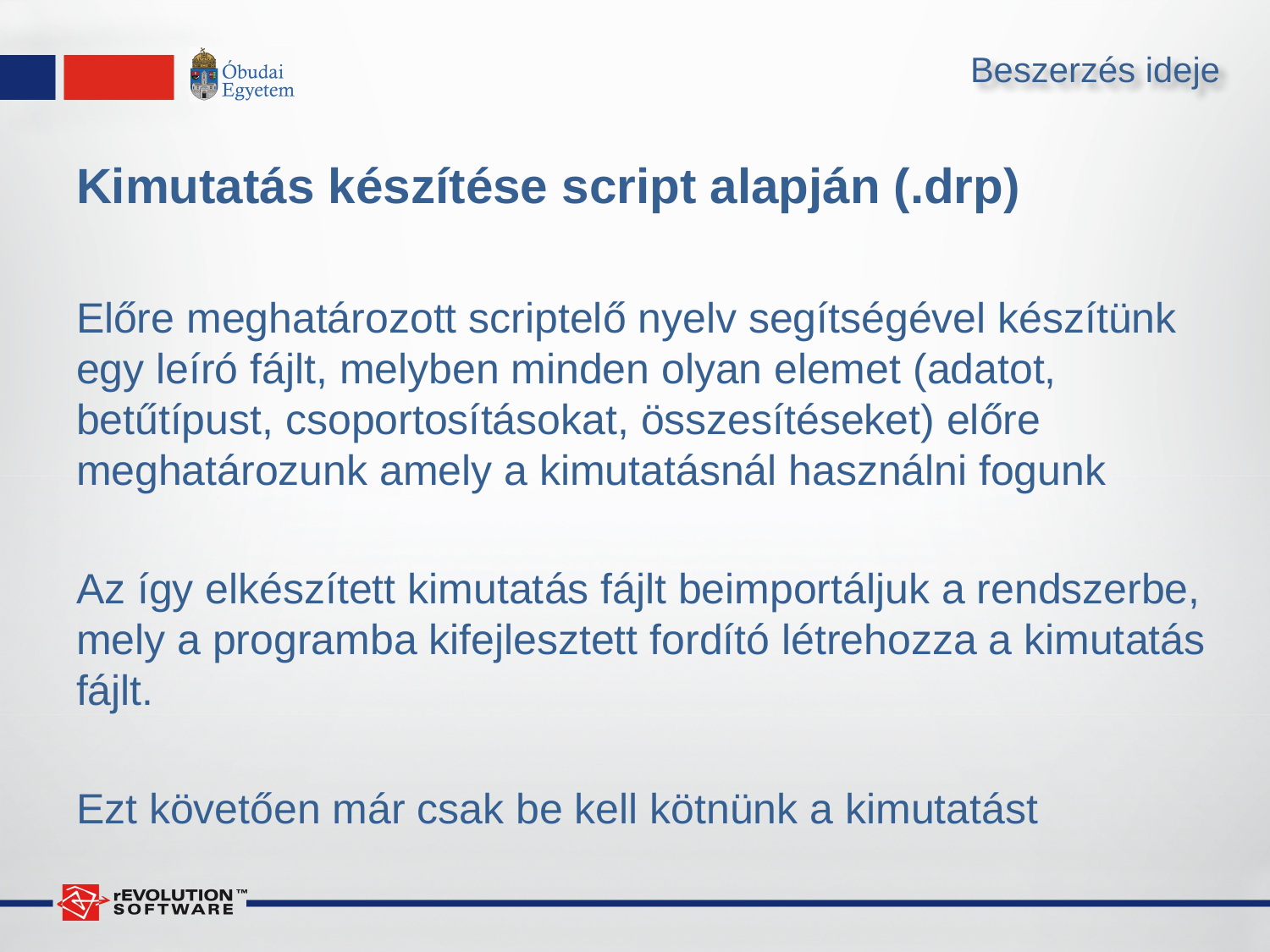

# Beszerzés ideje
Kimutatás készítése script alapján (.drp)

Előre meghatározott scriptelő nyelv segítségével készítünk egy leíró fájlt, melyben minden olyan elemet (adatot, betűtípust, csoportosításokat, összesítéseket) előre meghatározunk amely a kimutatásnál használni fogunk

Az így elkészített kimutatás fájlt beimportáljuk a rendszerbe, mely a programba kifejlesztett fordító létrehozza a kimutatás fájlt.

Ezt követően már csak be kell kötnünk a kimutatást